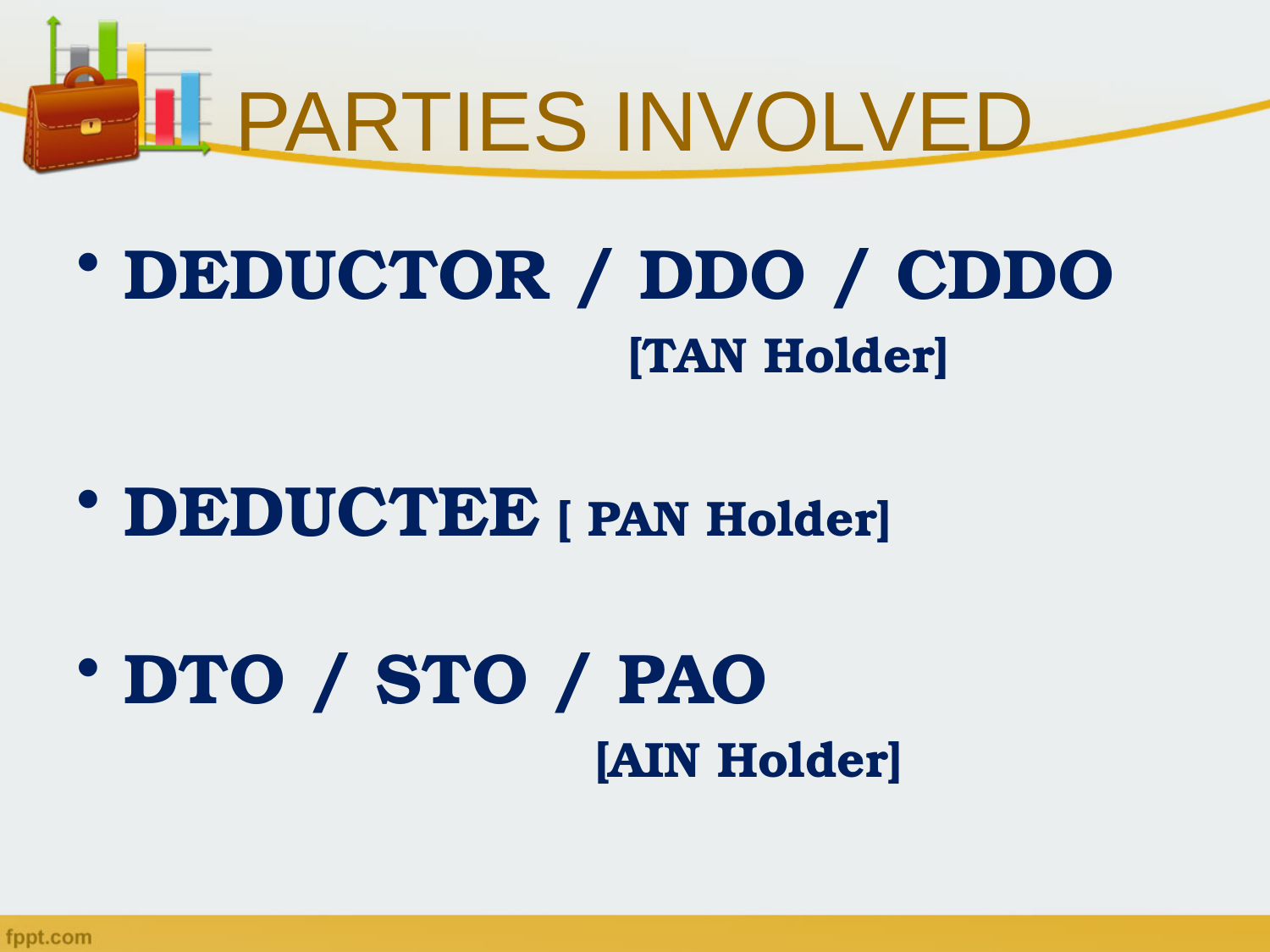

# PARTIES INVOLVED
DEDUCTOR / DDO / CDDO
                                 [TAN Holder]

DEDUCTEE [ PAN Holder]

DTO / STO / PAO
                               [AIN Holder]